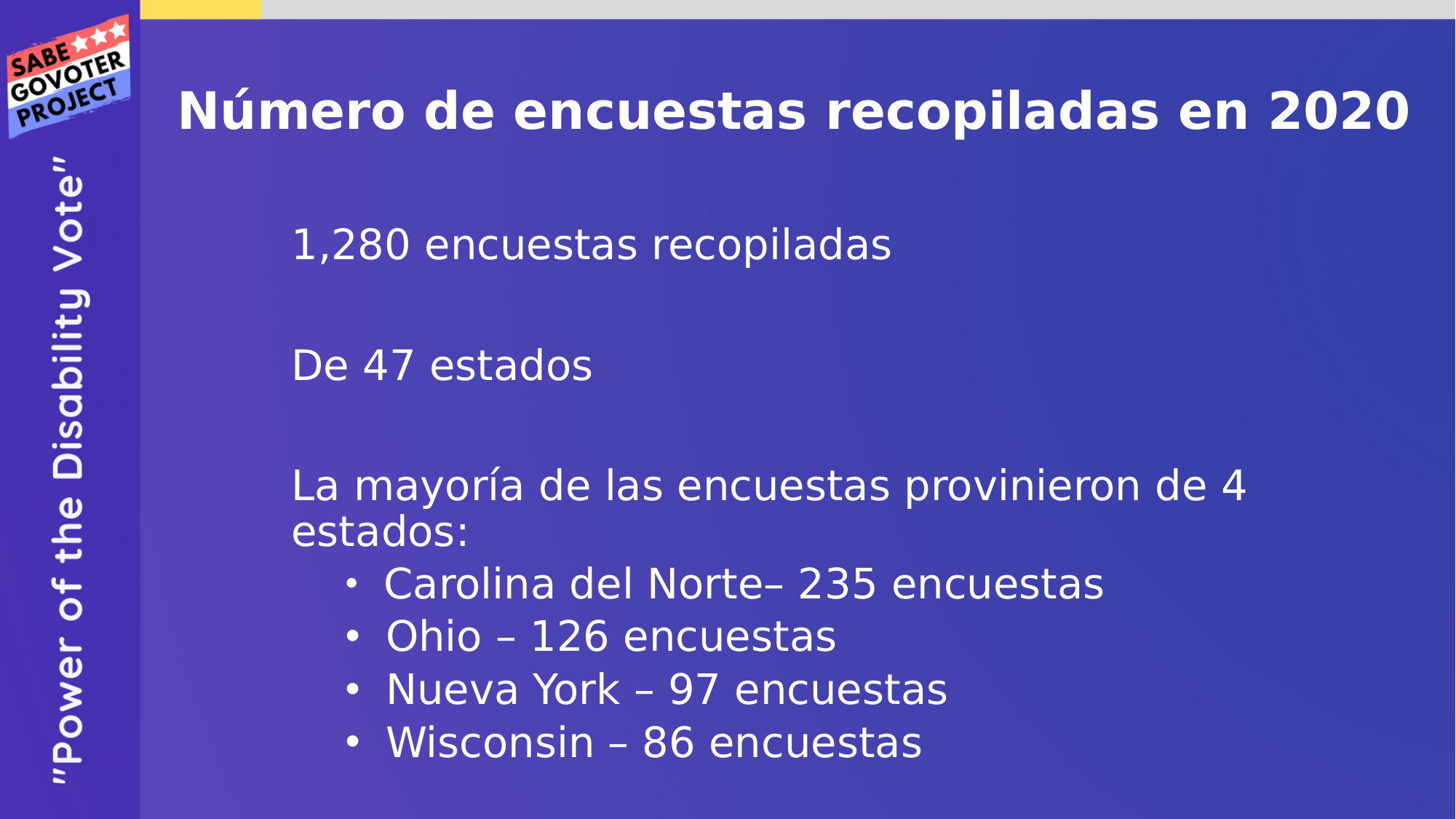

# Número de encuestas recopiladas en 2020
1,280 encuestas recopiladas

De 47 estados

La mayoría de las encuestas provinieron de 4 estados:
 Carolina del Norte– 235 encuestas
 Ohio – 126 encuestas
 Nueva York – 97 encuestas
 Wisconsin – 86 encuestas

13